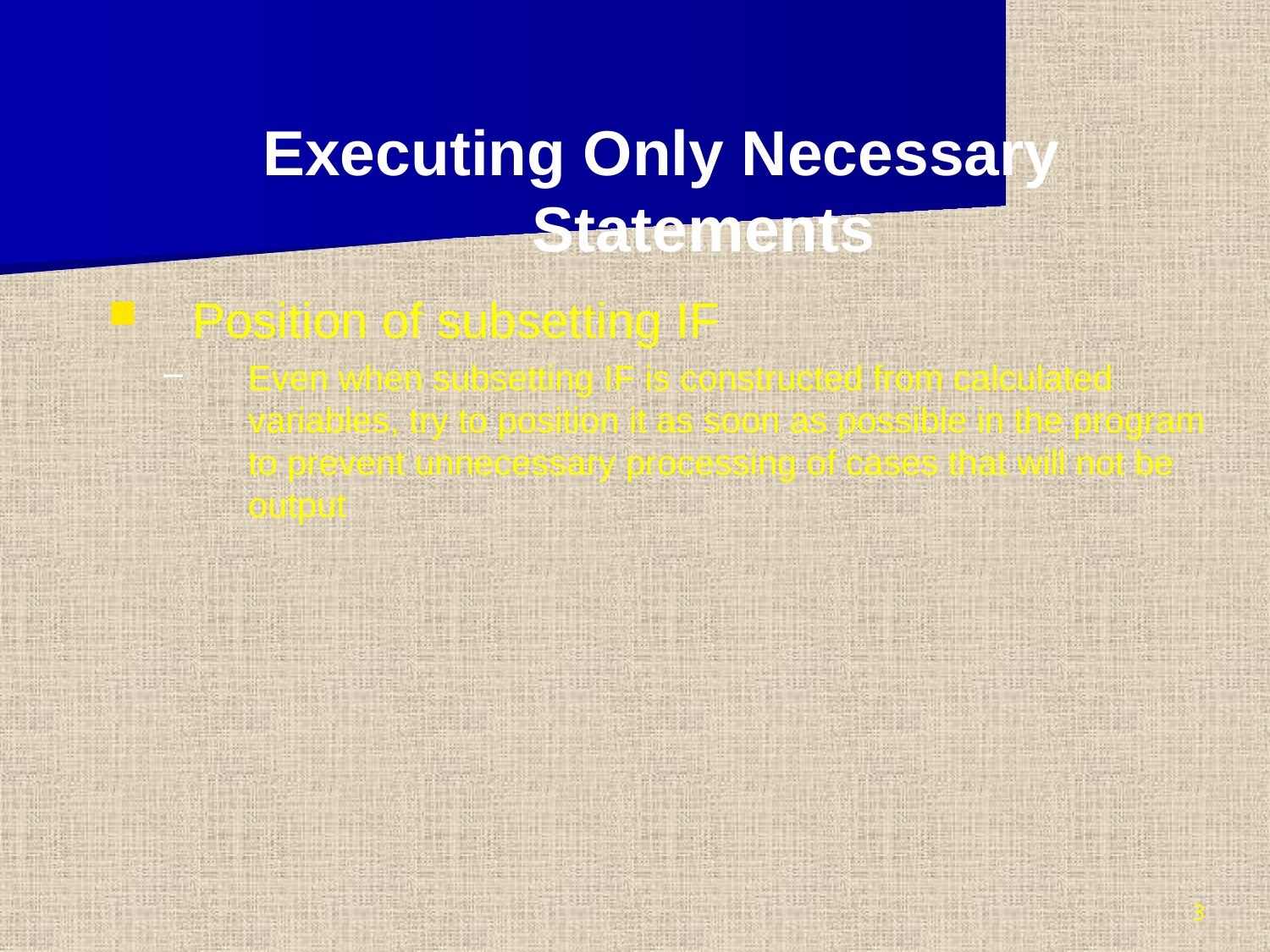

Executing Only Necessary Statements

Position of subsetting IF
Even when subsetting IF is constructed from calculated variables, try to position it as soon as possible in the program to prevent unnecessary processing of cases that will not be output
3